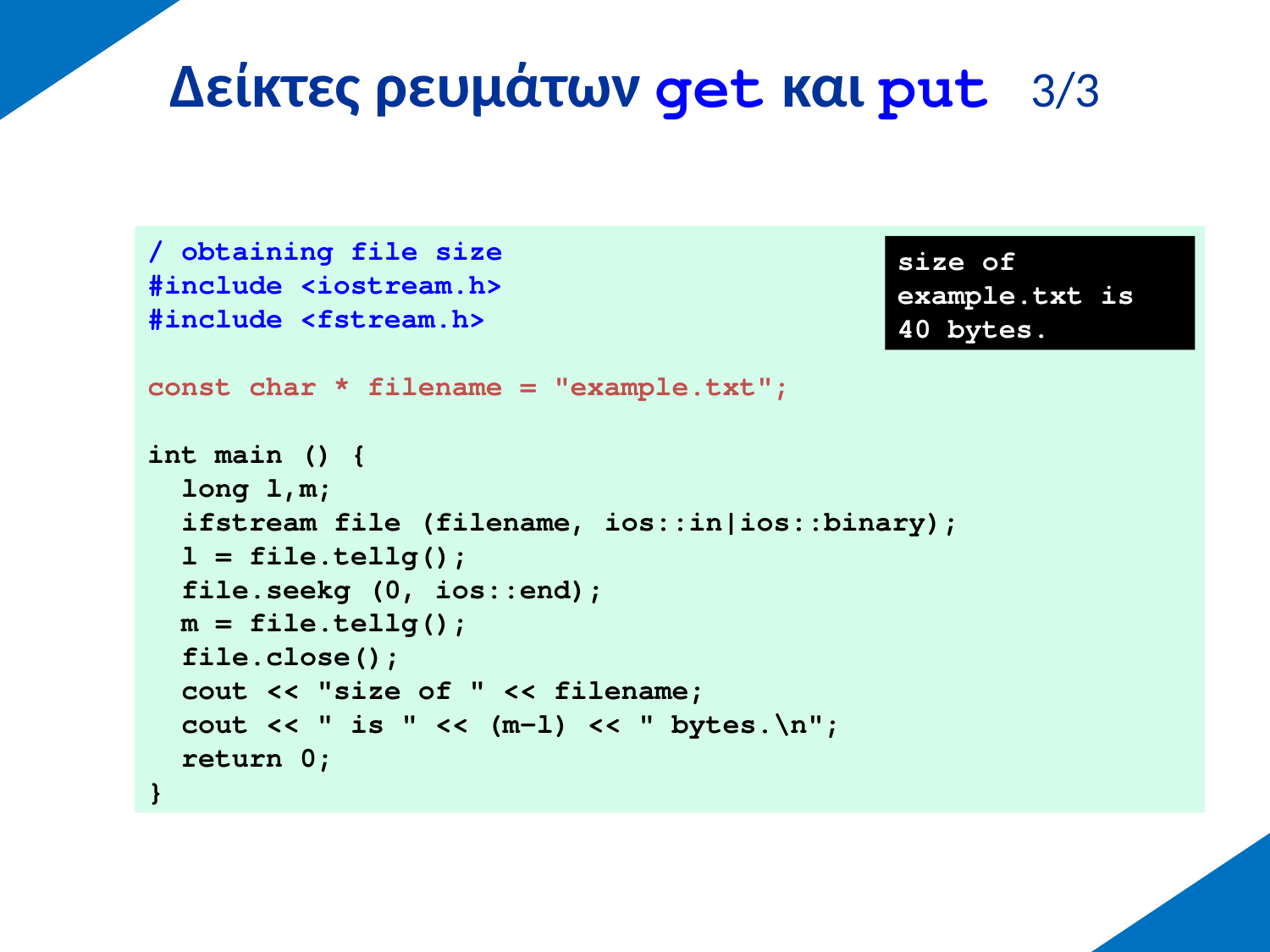

# Δείκτες ρευμάτων get και put 3/3
/ obtaining file size
#include <iostream.h>
#include <fstream.h>

const char * filename = "example.txt";

int main () {
  long l,m;
  ifstream file (filename, ios::in|ios::binary);
  l = file.tellg();
  file.seekg (0, ios::end);
  m = file.tellg();
  file.close();
  cout << "size of " << filename;
  cout << " is " << (m-l) << " bytes.\n";
  return 0;
}
size of example.txt is 40 bytes.